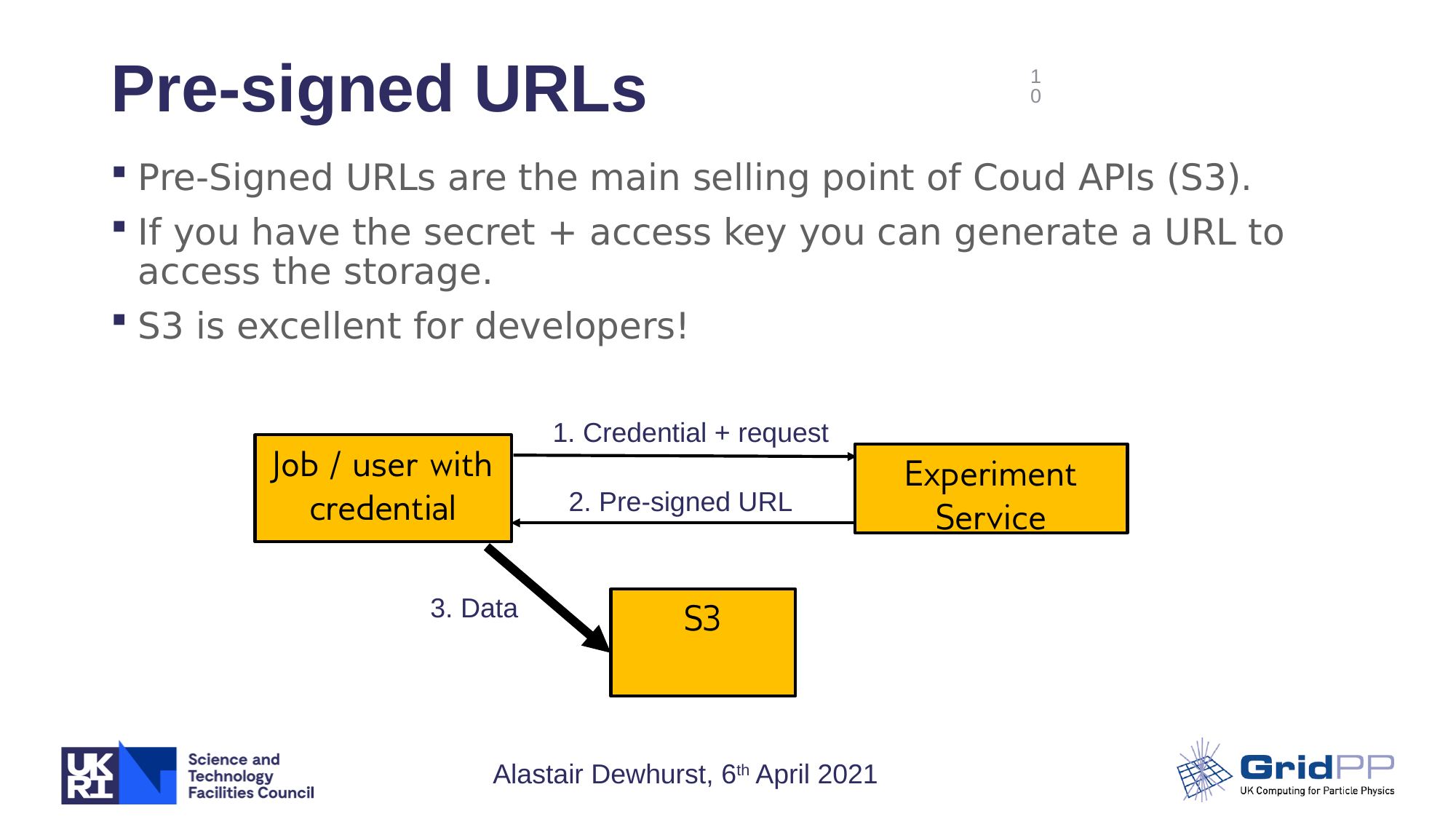

# Pre-signed URLs
10
Pre-Signed URLs are the main selling point of Coud APIs (S3).
If you have the secret + access key you can generate a URL to access the storage.
S3 is excellent for developers!
1. Credential + request
Job / user with credential
Experiment Service
2. Pre-signed URL
3. Data
S3
Alastair Dewhurst, 6th April 2021